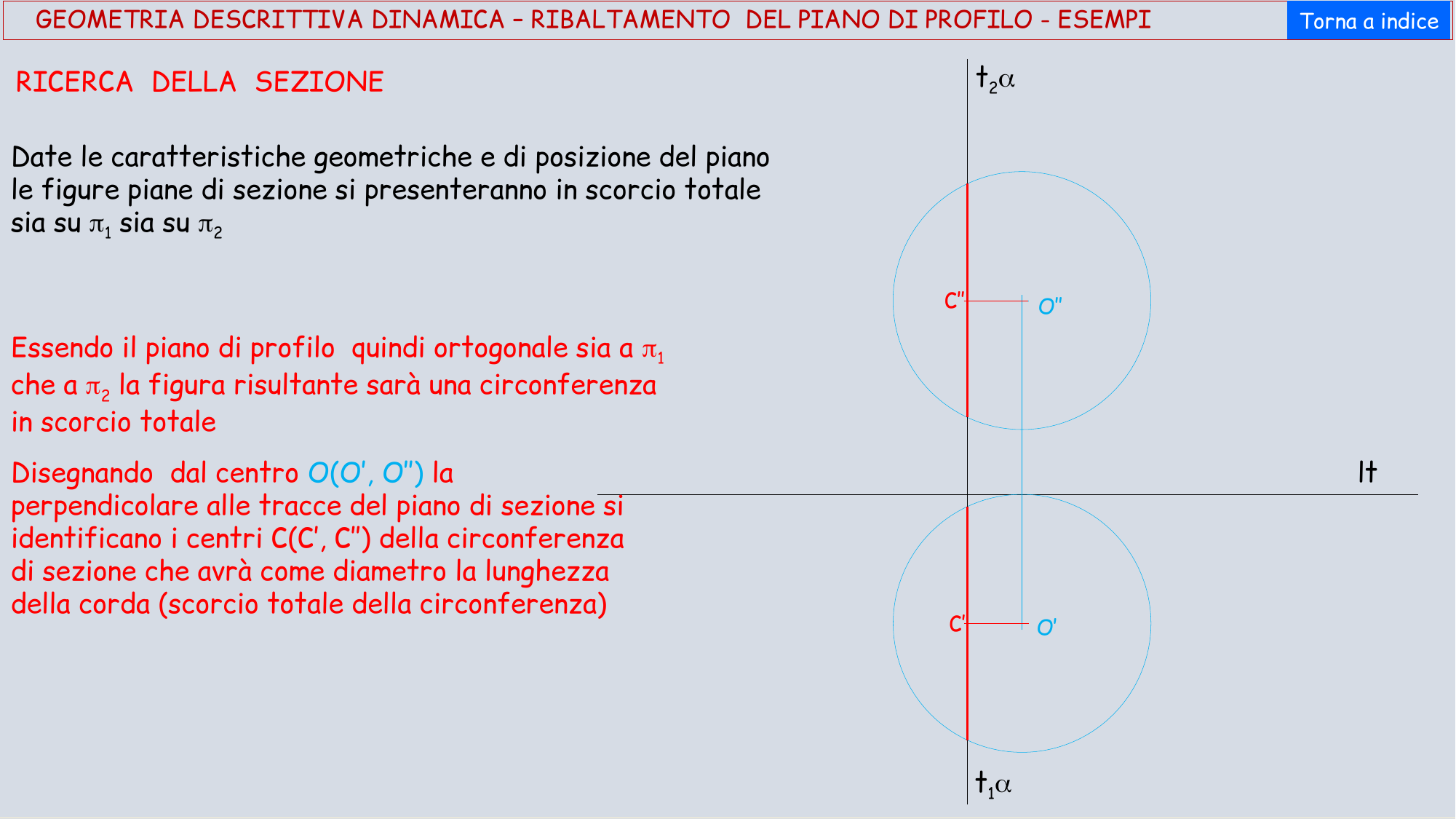

Torna a indice
   GEOMETRIA DESCRITTIVA DINAMICA – RIBALTAMENTO  DEL PIANO DI PROFILO - ESEMPI
t2α
RICERCA  DELLA  SEZIONE
Date le caratteristiche geometriche e di posizione del piano le figure piane di sezione si presenteranno in scorcio totale sia su π1 sia su π2

C’’
O’’
Essendo il piano di profilo  quindi ortogonale sia a π1 che a π2 la figura risultante sarà una circonferenza in scorcio totale
Disegnando  dal centro O(O’, O’’) la perpendicolare alle tracce del piano di sezione si identificano i centri C(C’, C’’) della circonferenza di sezione che avrà come diametro la lunghezza della corda (scorcio totale della circonferenza)
lt

C’
O’
t1α